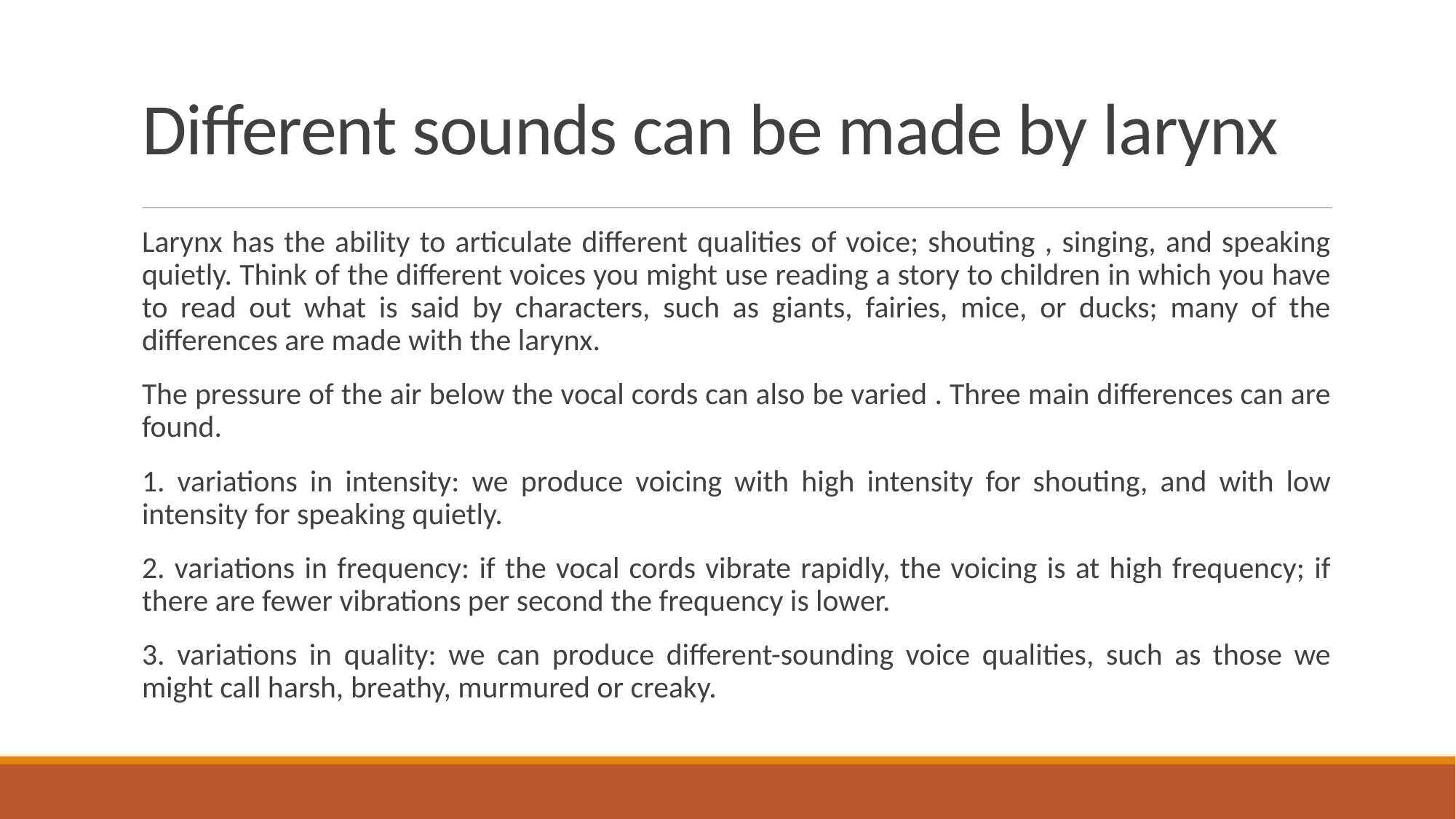

# Different sounds can be made by larynx
Larynx has the ability to articulate different qualities of voice; shouting , singing, and speaking quietly. Think of the different voices you might use reading a story to children in which you have to read out what is said by characters, such as giants, fairies, mice, or ducks; many of the differences are made with the larynx.
The pressure of the air below the vocal cords can also be varied . Three main differences can are found.
1. variations in intensity: we produce voicing with high intensity for shouting, and with low intensity for speaking quietly.
2. variations in frequency: if the vocal cords vibrate rapidly, the voicing is at high frequency; if there are fewer vibrations per second the frequency is lower.
3. variations in quality: we can produce different-sounding voice qualities, such as those we might call harsh, breathy, murmured or creaky.